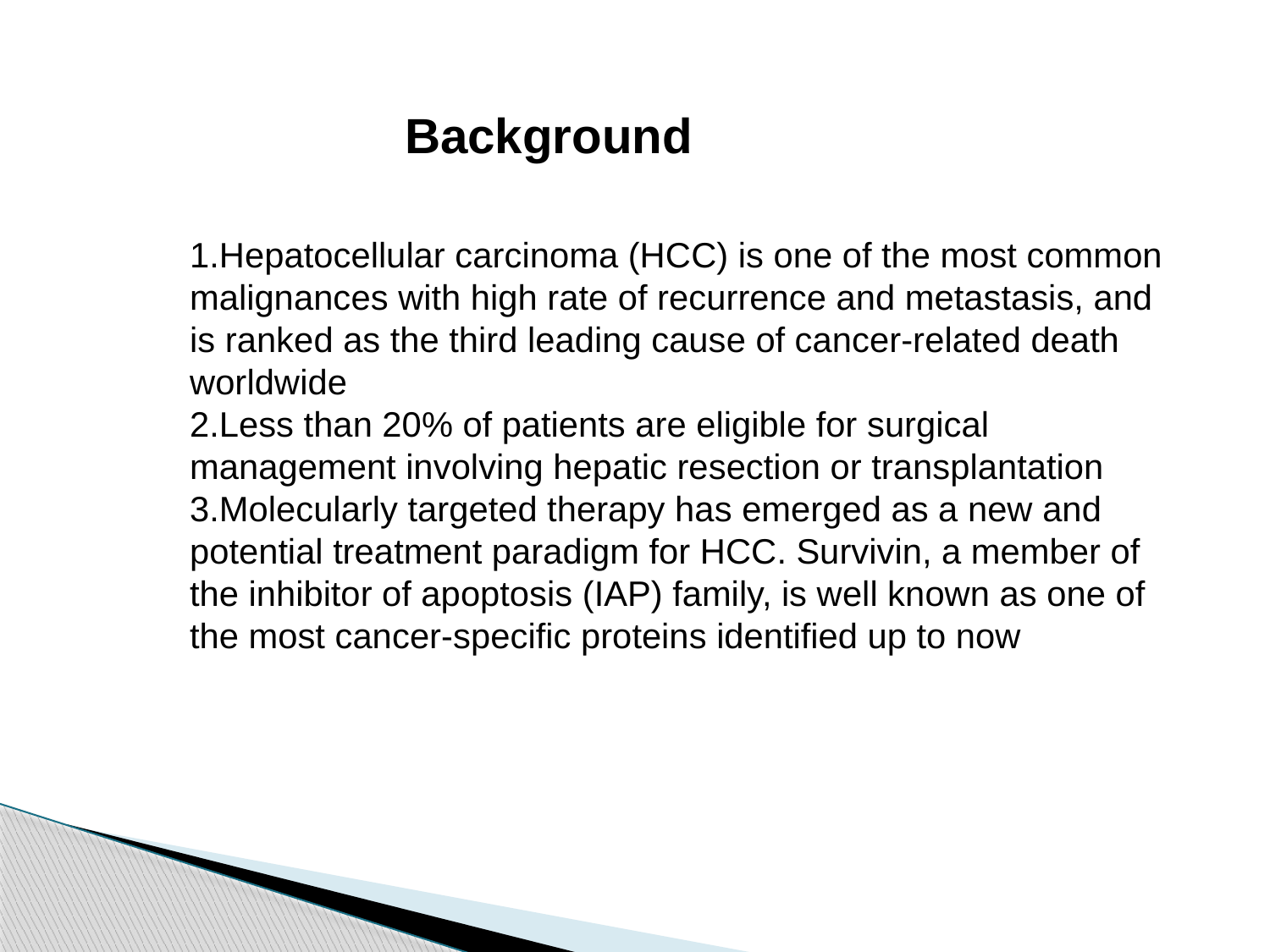

Background
1.Hepatocellular carcinoma (HCC) is one of the most common malignances with high rate of recurrence and metastasis, and is ranked as the third leading cause of cancer-related death worldwide
2.Less than 20% of patients are eligible for surgical management involving hepatic resection or transplantation
3.Molecularly targeted therapy has emerged as a new and potential treatment paradigm for HCC. Survivin, a member of the inhibitor of apoptosis (IAP) family, is well known as one of the most cancer-specific proteins identified up to now